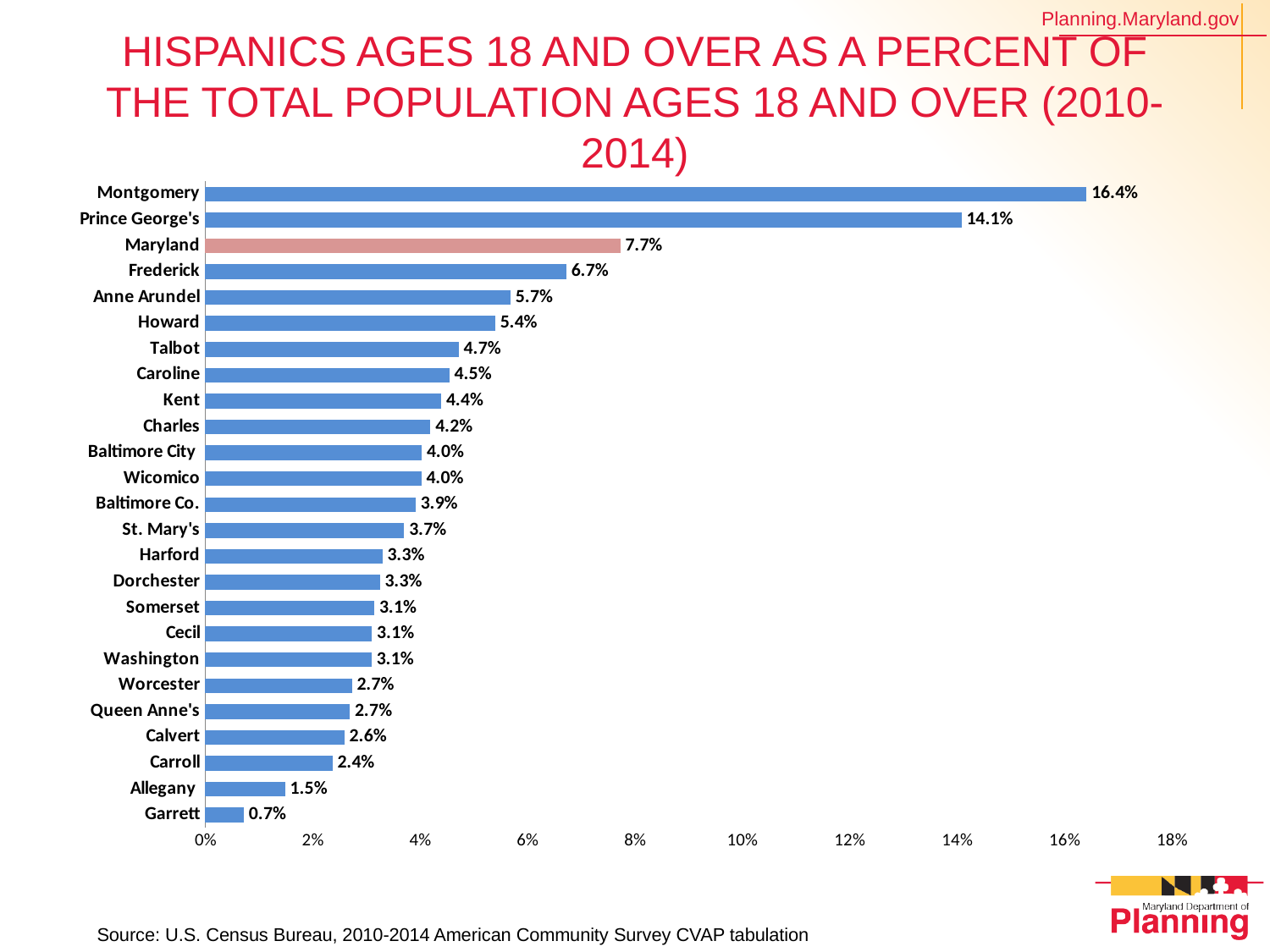

# Hispanics Ages 18 and Over as a Percent of the Total Population Ages 18 and Over (2010-2014)

### Chart

| Category |  |
|---|---|
| Garrett | 0.007172995780590718 |
| Allegany  | 0.014865308804204993 |
| Carroll | 0.023673023673023673 |
| Calvert | 0.025926751355768517 |
| Queen Anne's | 0.02692204661130458 |
| Worcester | 0.027324343506032647 |
| Washington | 0.03097786057796456 |
| Cecil | 0.031039398652151374 |
| Somerset | 0.031499657612417256 |
| Dorchester | 0.032515576323987536 |
| Harford | 0.032970516749445206 |
| St. Mary's | 0.037039327232253276 |
| Baltimore Co. | 0.03918427940774309 |
| Wicomico | 0.04025044722719141 |
| Baltimore City  | 0.04032315648812135 |
| Charles | 0.0419393615600374 |
| Kent | 0.04395933014354067 |
| Caroline | 0.045454545454545456 |
| Talbot | 0.047215890589384565 |
| Howard | 0.0539907151147219 |
| Anne Arundel | 0.05687231734352153 |
| Frederick | 0.06725898862409699 |
| Maryland | 0.07730143937040489 |
| Prince George's | 0.1408731179319112 |
| Montgomery | 0.16415321923390383 |
Source: U.S. Census Bureau, 2010-2014 American Community Survey CVAP tabulation